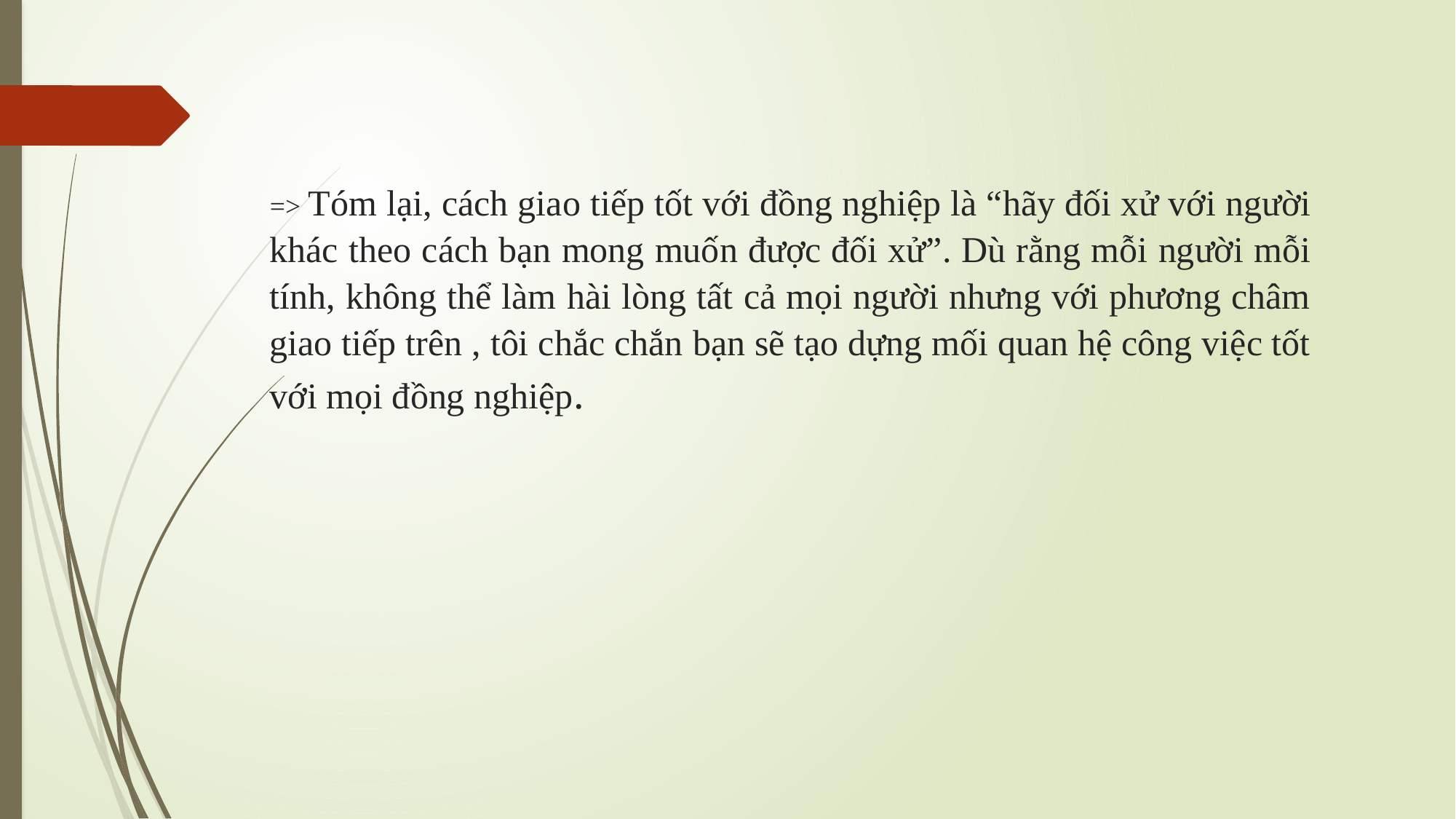

# => Tóm lại, cách giao tiếp tốt với đồng nghiệp là “hãy đối xử với người khác theo cách bạn mong muốn được đối xử”. Dù rằng mỗi người mỗi tính, không thể làm hài lòng tất cả mọi người nhưng với phương châm giao tiếp trên , tôi chắc chắn bạn sẽ tạo dựng mối quan hệ công việc tốt với mọi đồng nghiệp.